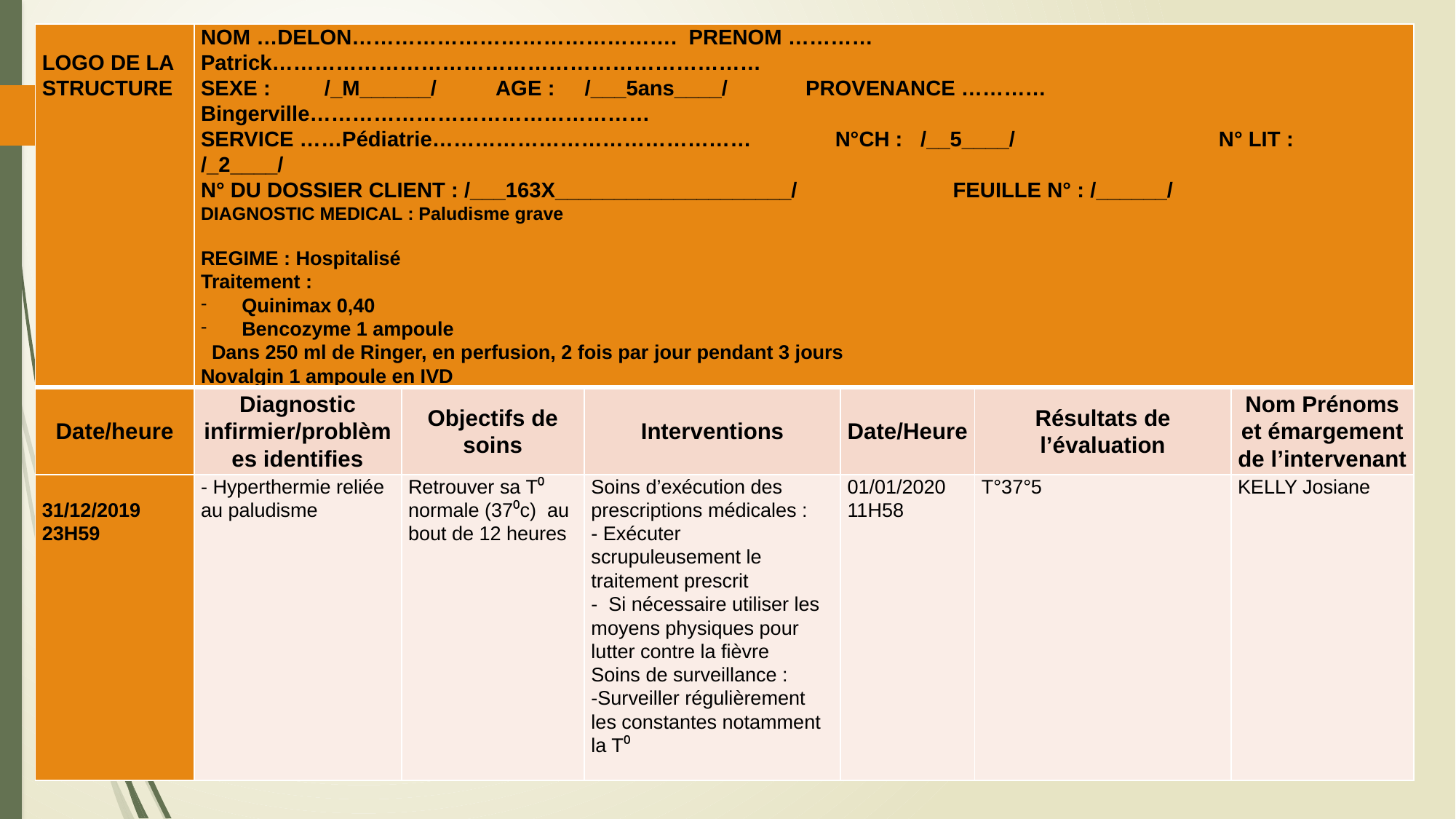

| LOGO DE LA STRUCTURE | NOM …DELON………………………………………. PRENOM …………Patrick…………………………………………………………… SEXE : /\_M\_\_\_\_\_\_/ AGE : /\_\_\_5ans\_\_\_\_/ PROVENANCE …………Bingerville………………………………………… SERVICE ……Pédiatrie……………………………………… N°CH : /\_\_5\_\_\_\_/ N° LIT : /\_2\_\_\_\_/ N° DU DOSSIER CLIENT : /\_\_\_163X\_\_\_\_\_\_\_\_\_\_\_\_\_\_\_\_\_\_\_\_/ FEUILLE N° : /\_\_\_\_\_\_/ DIAGNOSTIC MEDICAL : Paludisme grave   REGIME : Hospitalisé Traitement : Quinimax 0,40 Bencozyme 1 ampoule Dans 250 ml de Ringer, en perfusion, 2 fois par jour pendant 3 jours Novalgin 1 ampoule en IVD |  |  |  |  |  |
| --- | --- | --- | --- | --- | --- | --- |
| Date/heure | Diagnostic infirmier/problèmes identifies | Objectifs de soins | Interventions | Date/Heure | Résultats de l’évaluation | Nom Prénoms et émargement de l’intervenant |
| 31/12/2019 23H59 | - Hyperthermie reliée au paludisme | Retrouver sa T⁰ normale (37⁰c) au bout de 12 heures | Soins d’exécution des prescriptions médicales : - Exécuter scrupuleusement le traitement prescrit - Si nécessaire utiliser les moyens physiques pour lutter contre la fièvre Soins de surveillance : -Surveiller régulièrement les constantes notamment la T⁰ | 01/01/2020 11H58 | T°37°5 | KELLY Josiane |